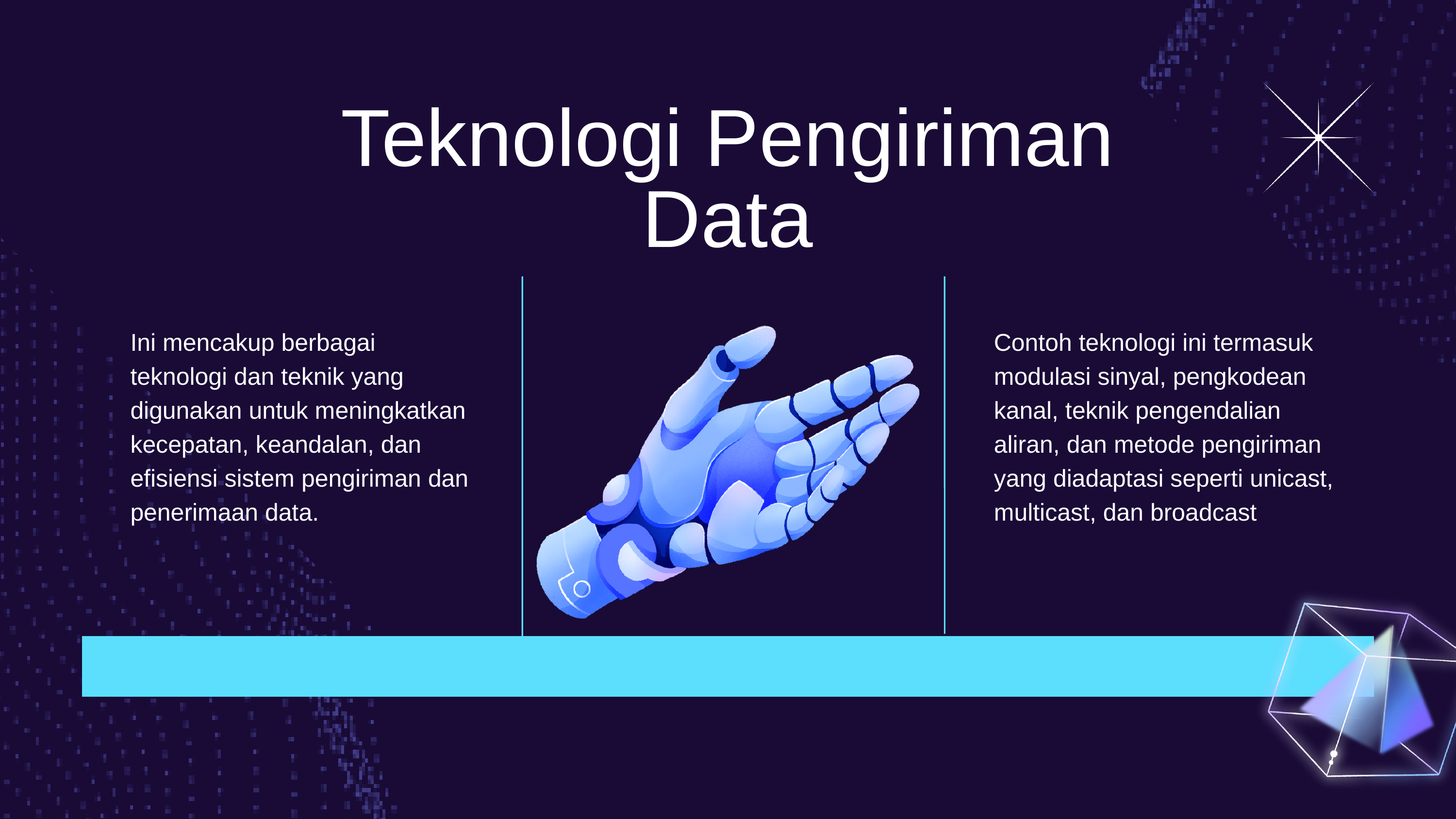

Teknologi Pengiriman Data

Ini mencakup berbagai teknologi dan teknik yang digunakan untuk meningkatkan kecepatan, keandalan, dan efisiensi sistem pengiriman dan penerimaan data.
Contoh teknologi ini termasuk modulasi sinyal, pengkodean kanal, teknik pengendalian aliran, dan metode pengiriman yang diadaptasi seperti unicast, multicast, dan broadcast